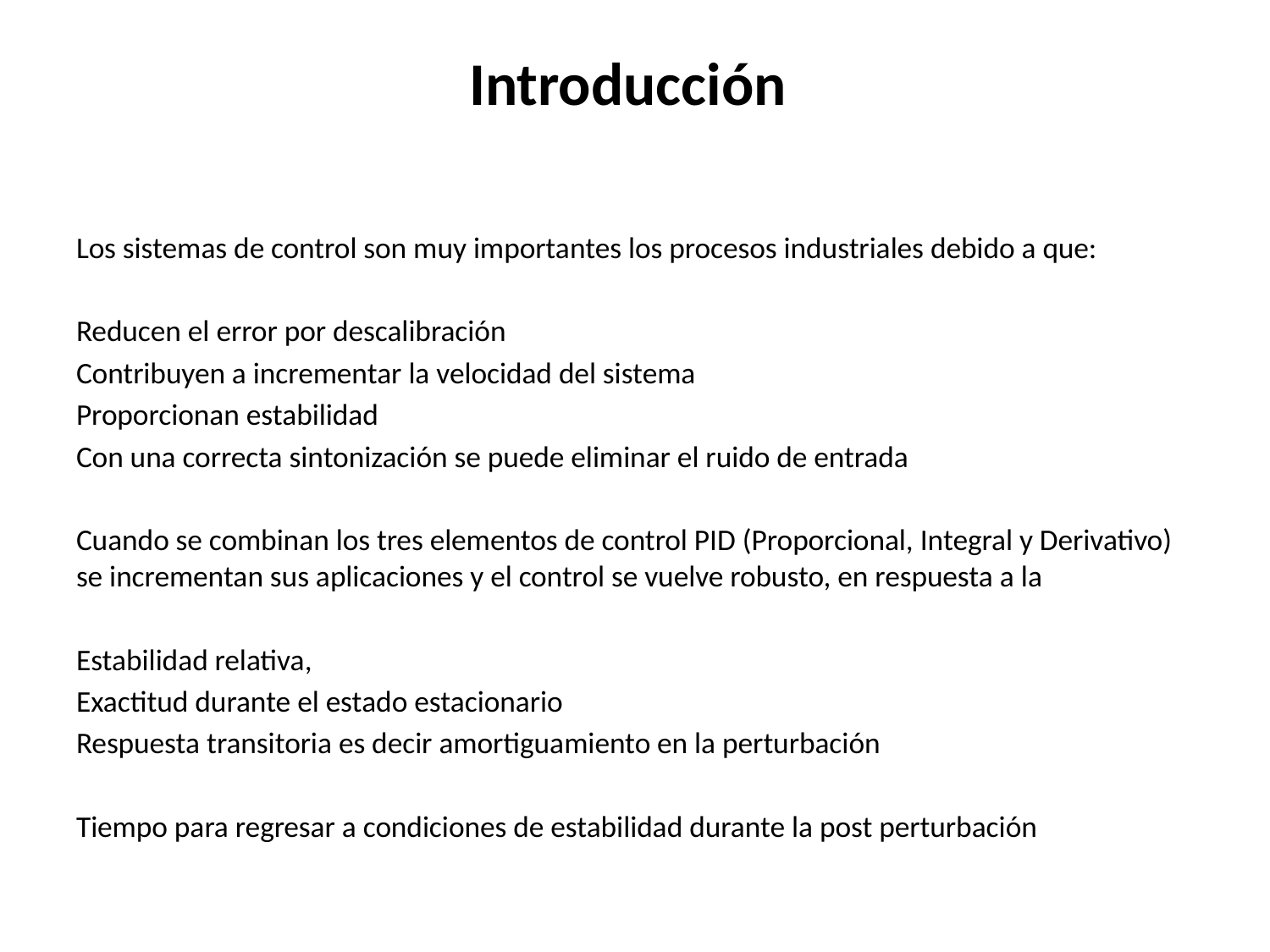

# Introducción
Los sistemas de control son muy importantes los procesos industriales debido a que:

Reducen el error por descalibración
Contribuyen a incrementar la velocidad del sistema
Proporcionan estabilidad
Con una correcta sintonización se puede eliminar el ruido de entrada

Cuando se combinan los tres elementos de control PID (Proporcional, Integral y Derivativo) se incrementan sus aplicaciones y el control se vuelve robusto, en respuesta a la

Estabilidad relativa,
Exactitud durante el estado estacionario
Respuesta transitoria es decir amortiguamiento en la perturbación

Tiempo para regresar a condiciones de estabilidad durante la post perturbación